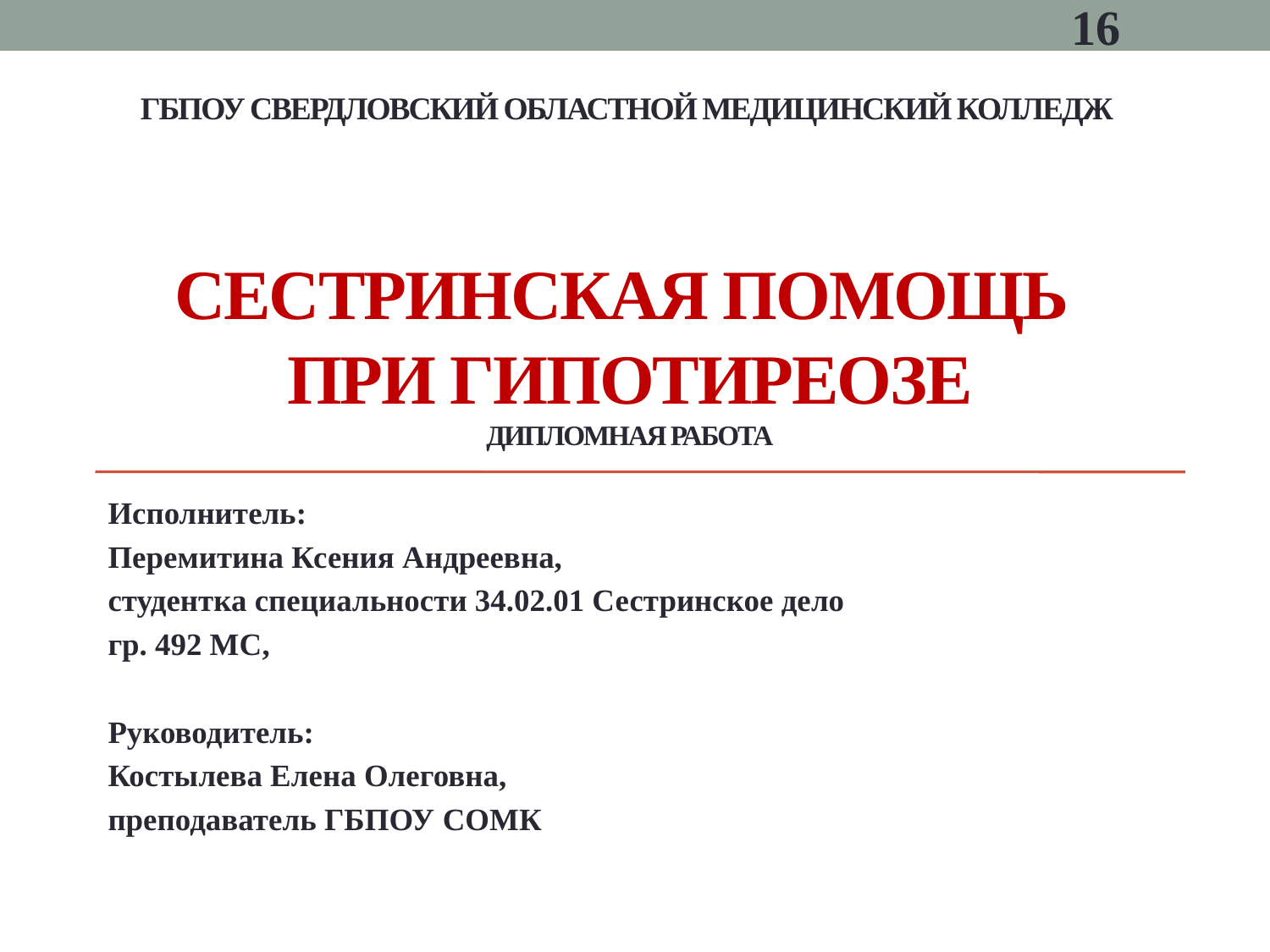

16
# ГБПОУ Свердловский областной медицинский колледж СЕСТРИНСКАЯ ПОМОЩЬ ПРИ ГИПОТИРЕОЗЕ дипломная работа
Исполнитель:
Перемитина Ксения Андреевна,
студентка специальности 34.02.01 Сестринское дело
гр. 492 МС,

Руководитель:
Костылева Елена Олеговна,
преподаватель ГБПОУ СОМК